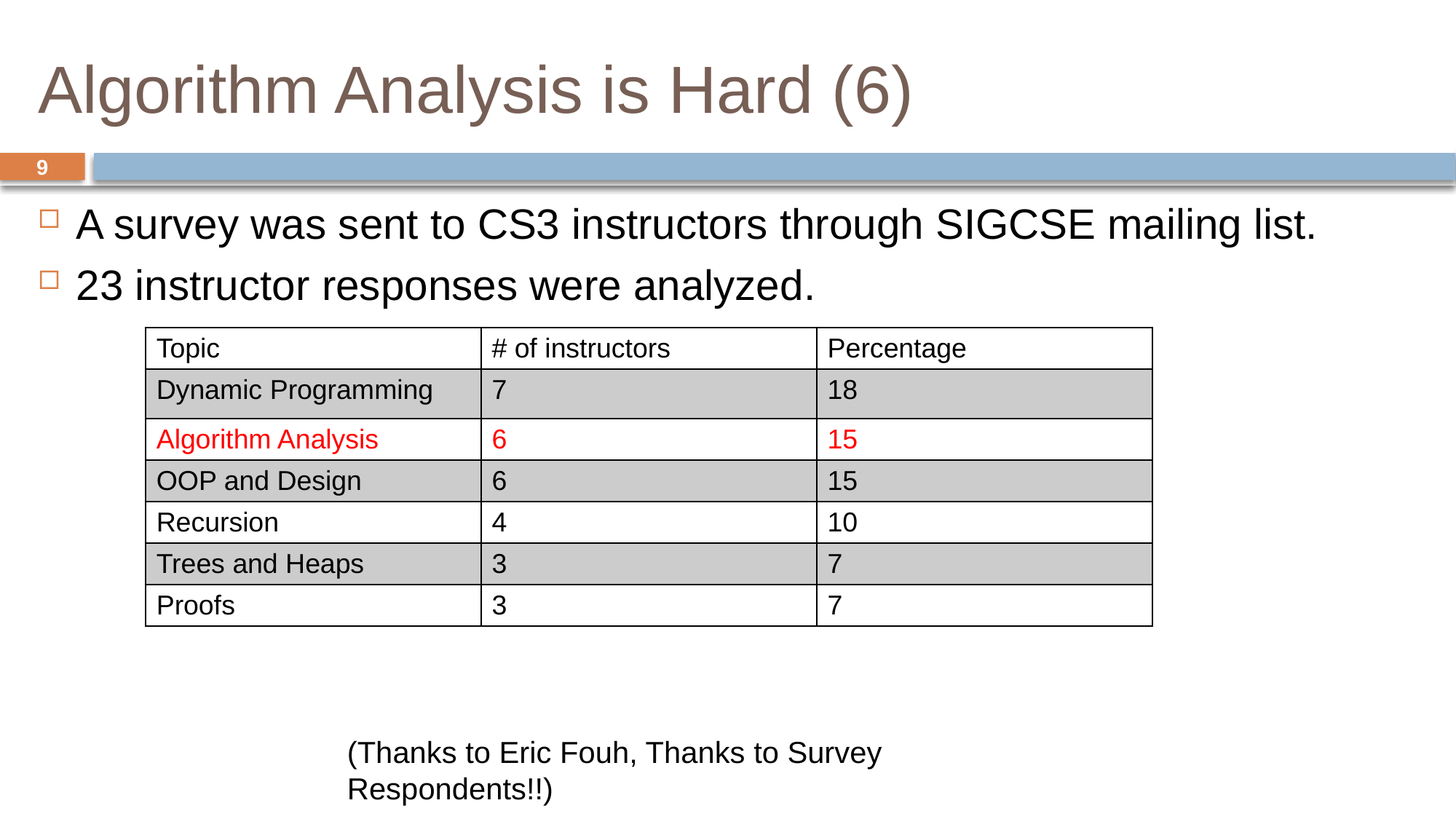

# Algorithm Analysis is Hard (6)
9
A survey was sent to CS3 instructors through SIGCSE mailing list.
23 instructor responses were analyzed.

| Topic | # of instructors | Percentage |
| --- | --- | --- |
| Dynamic Programming | 7 | 18 |
| Algorithm Analysis | 6 | 15 |
| OOP and Design | 6 | 15 |
| Recursion | 4 | 10 |
| Trees and Heaps | 3 | 7 |
| Proofs | 3 | 7 |
(Thanks to Eric Fouh, Thanks to Survey Respondents!!)